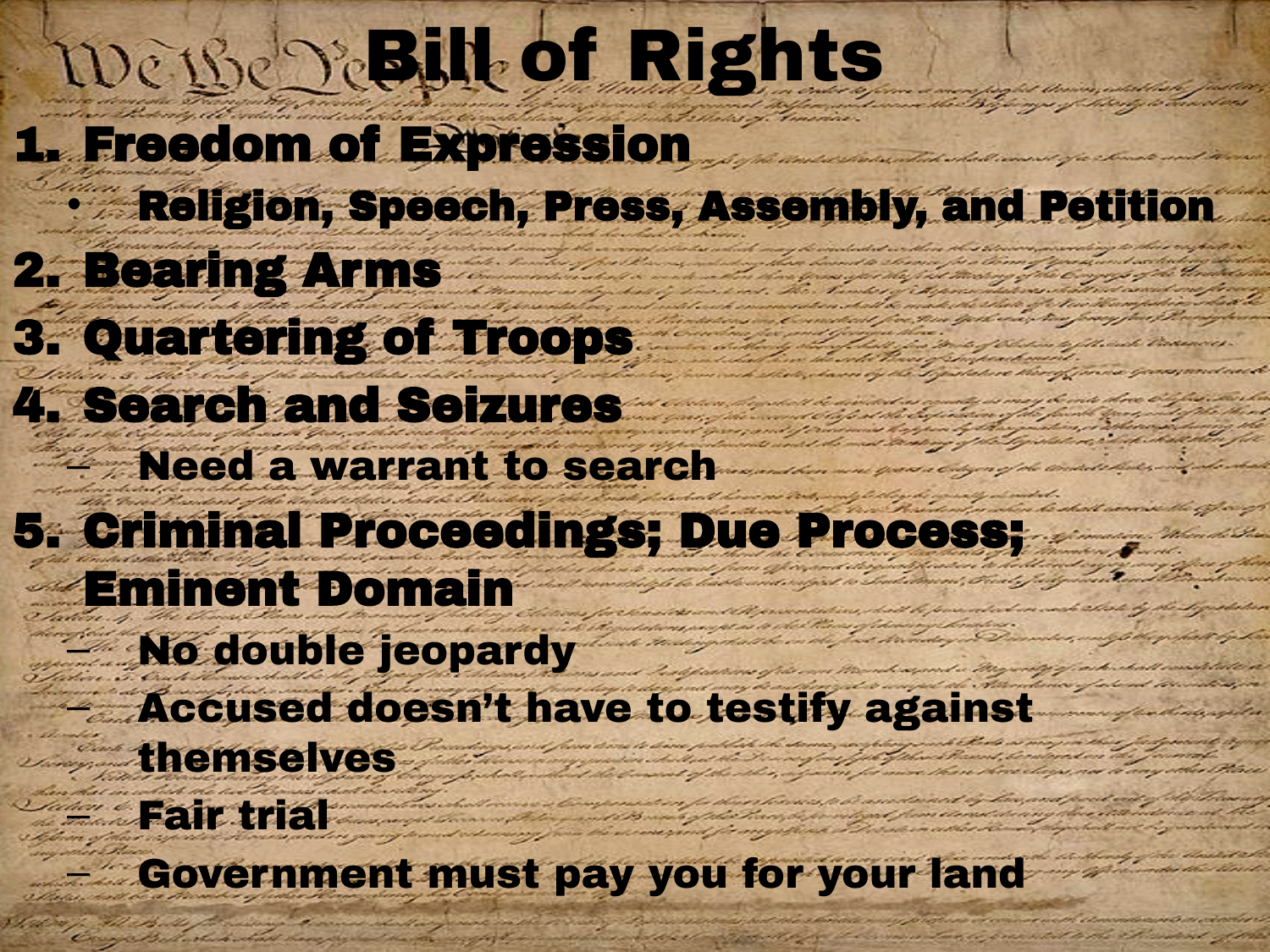

# Bill of Rights
Freedom of Expression
Religion, Speech, Press, Assembly, and Petition
Bearing Arms
Quartering of Troops
Search and Seizures
Need a warrant to search
Criminal Proceedings; Due Process; Eminent Domain
No double jeopardy
Accused doesn’t have to testify against themselves
Fair trial
Government must pay you for your land